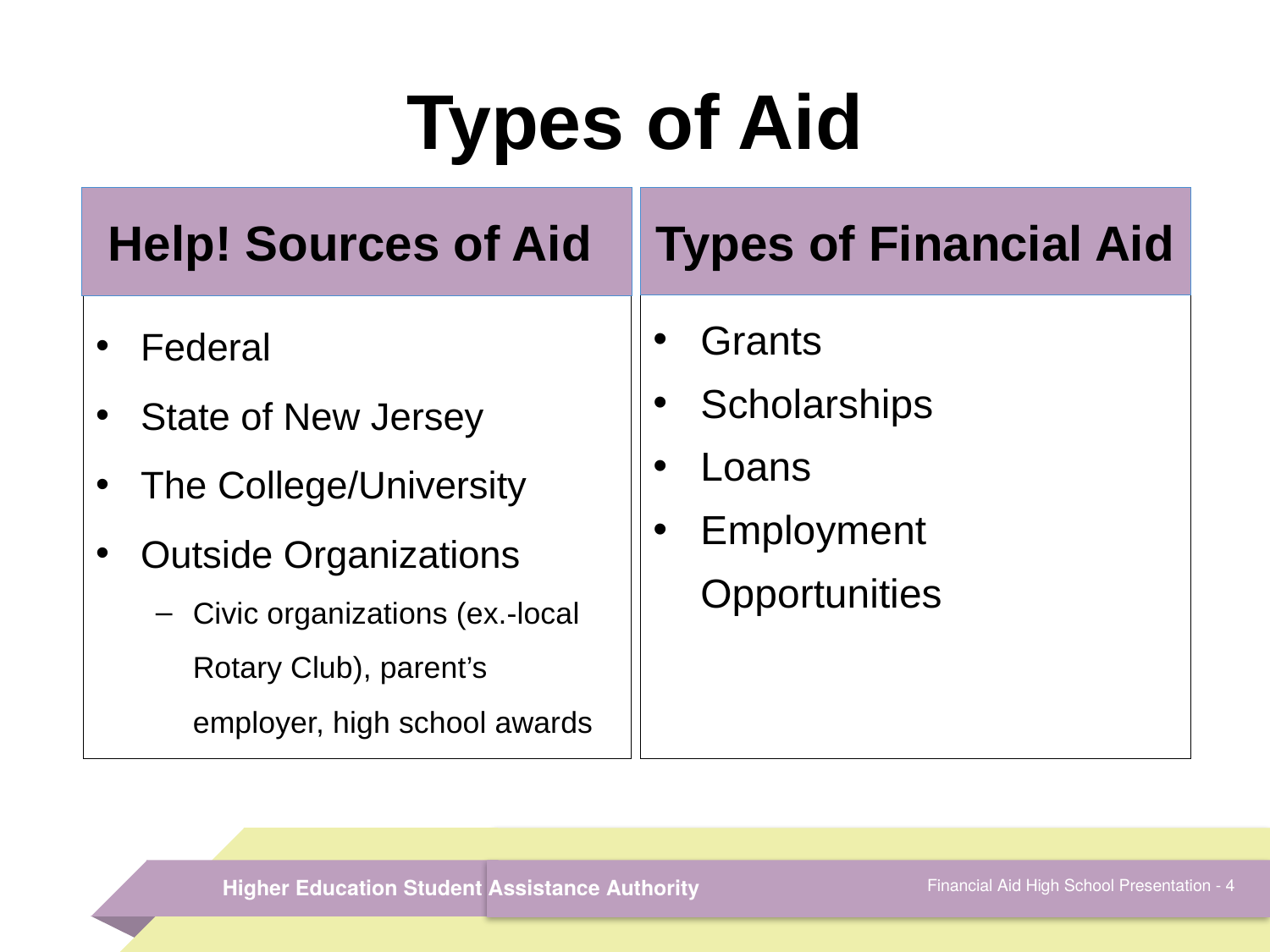

# Types of Aid
Types of Financial Aid
Help! Sources of Aid
Federal
State of New Jersey
The College/University
Outside Organizations
Civic organizations (ex.-local Rotary Club), parent’s employer, high school awards
Grants
Scholarships
Loans
Employment Opportunities
Financial Aid High School Presentation - 4
Higher Education Student Assistance Authority